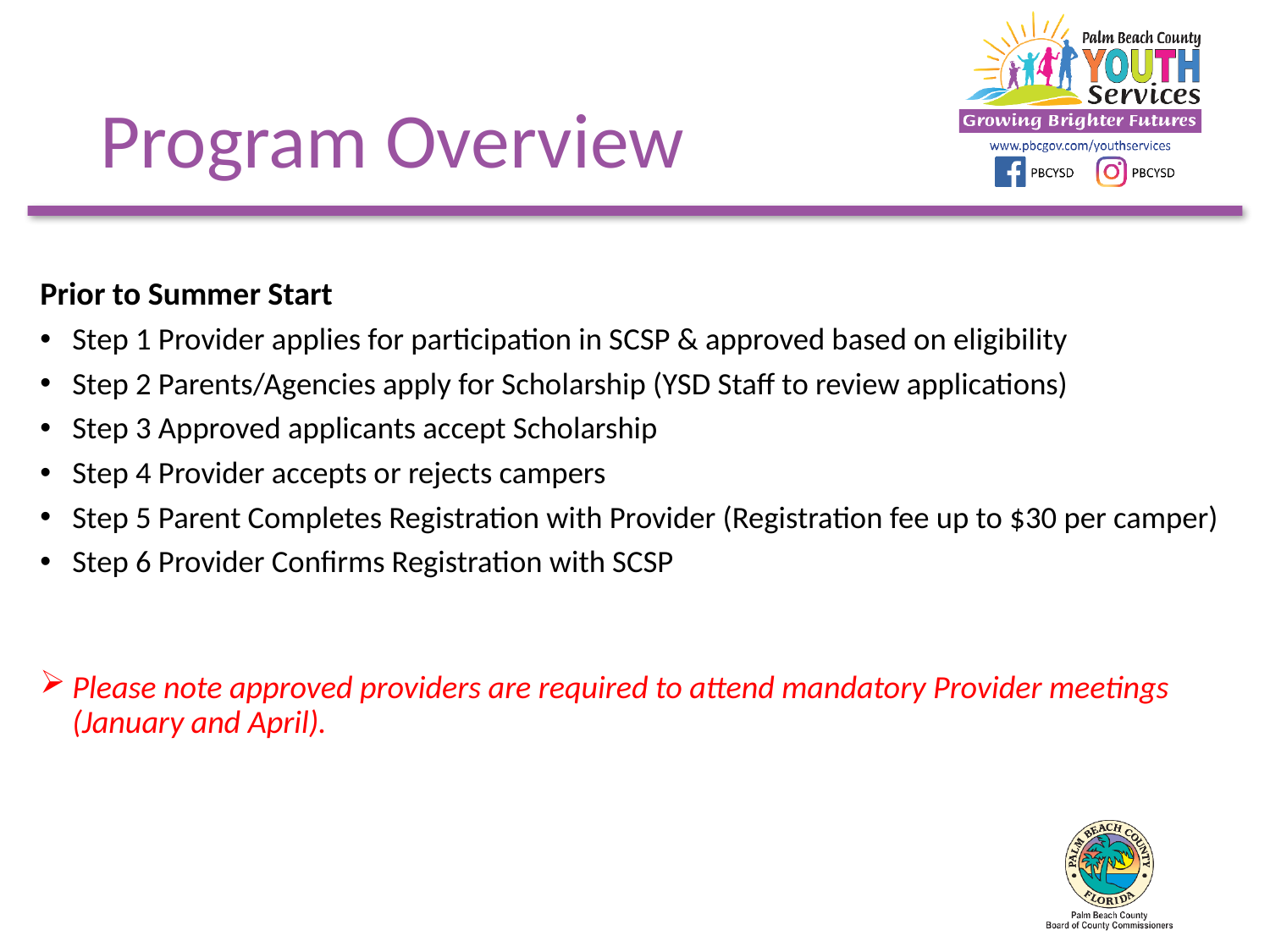

# Program Overview

Prior to Summer Start
Step 1 Provider applies for participation in SCSP & approved based on eligibility
Step 2 Parents/Agencies apply for Scholarship (YSD Staff to review applications)
Step 3 Approved applicants accept Scholarship
Step 4 Provider accepts or rejects campers
Step 5 Parent Completes Registration with Provider (Registration fee up to $30 per camper)
Step 6 Provider Confirms Registration with SCSP

Please note approved providers are required to attend mandatory Provider meetings (January and April).